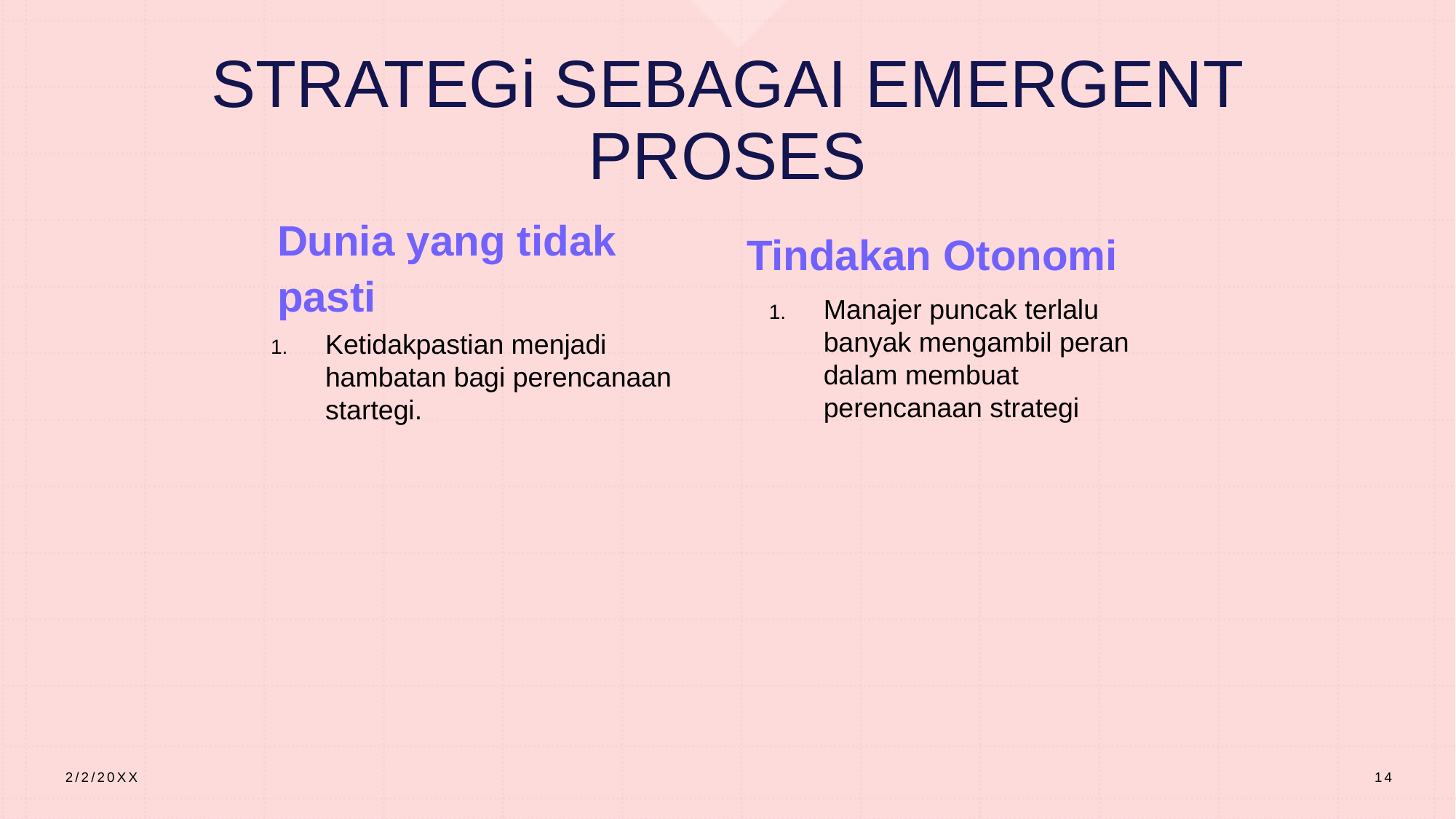

# STRATEGi SEBAGAI EMERGENT PROSES
Dunia yang tidak pasti
Tindakan Otonomi
Manajer puncak terlalu banyak mengambil peran dalam membuat perencanaan strategi
Ketidakpastian menjadi hambatan bagi perencanaan startegi.
2/2/20XX
14